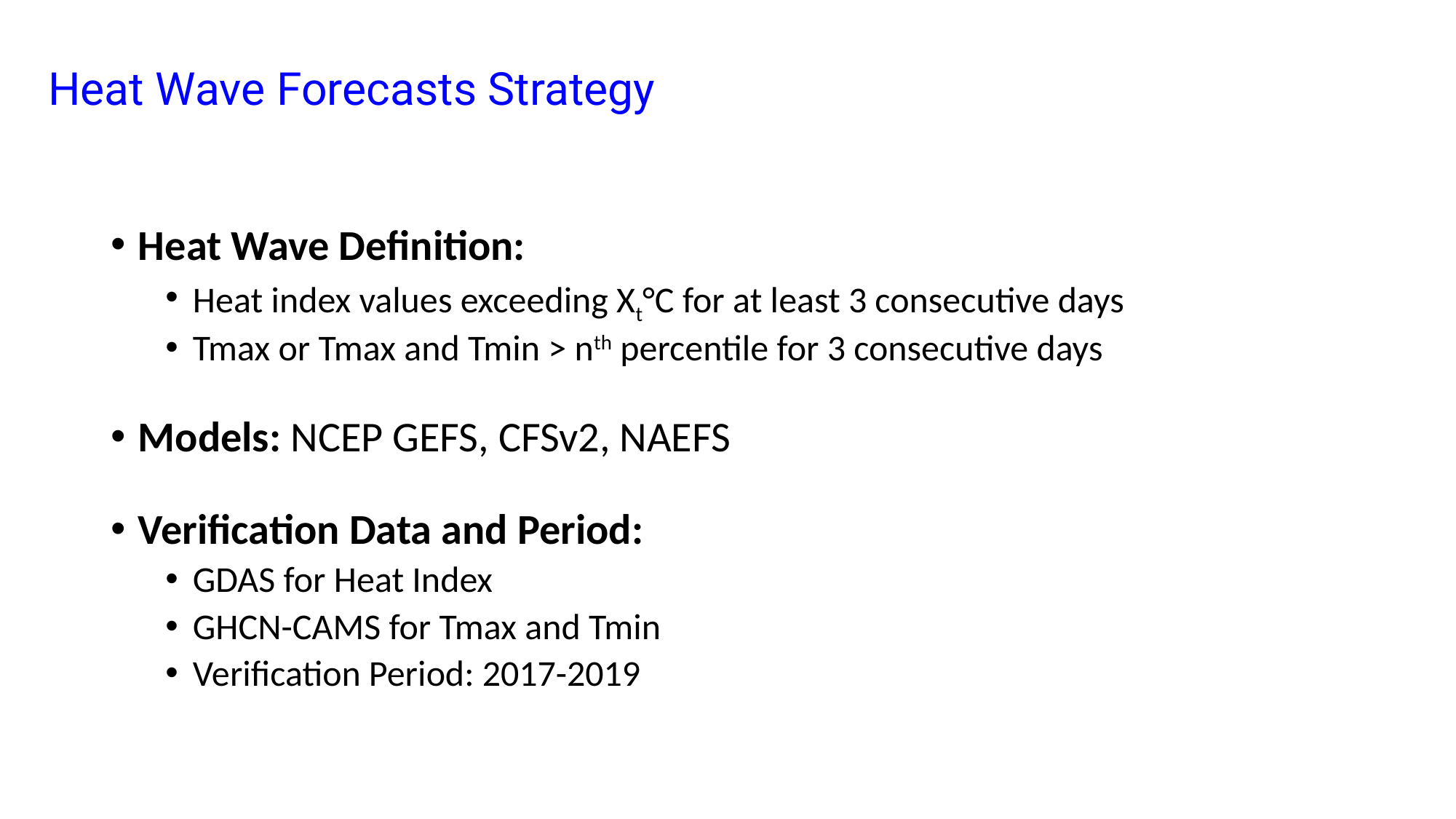

Heat Wave Forecasts Strategy
Heat Wave Definition:
Heat index values exceeding Xt°C for at least 3 consecutive days
Tmax or Tmax and Tmin > nth percentile for 3 consecutive days

Models: NCEP GEFS, CFSv2, NAEFS

Verification Data and Period:
GDAS for Heat Index
GHCN-CAMS for Tmax and Tmin
Verification Period: 2017-2019